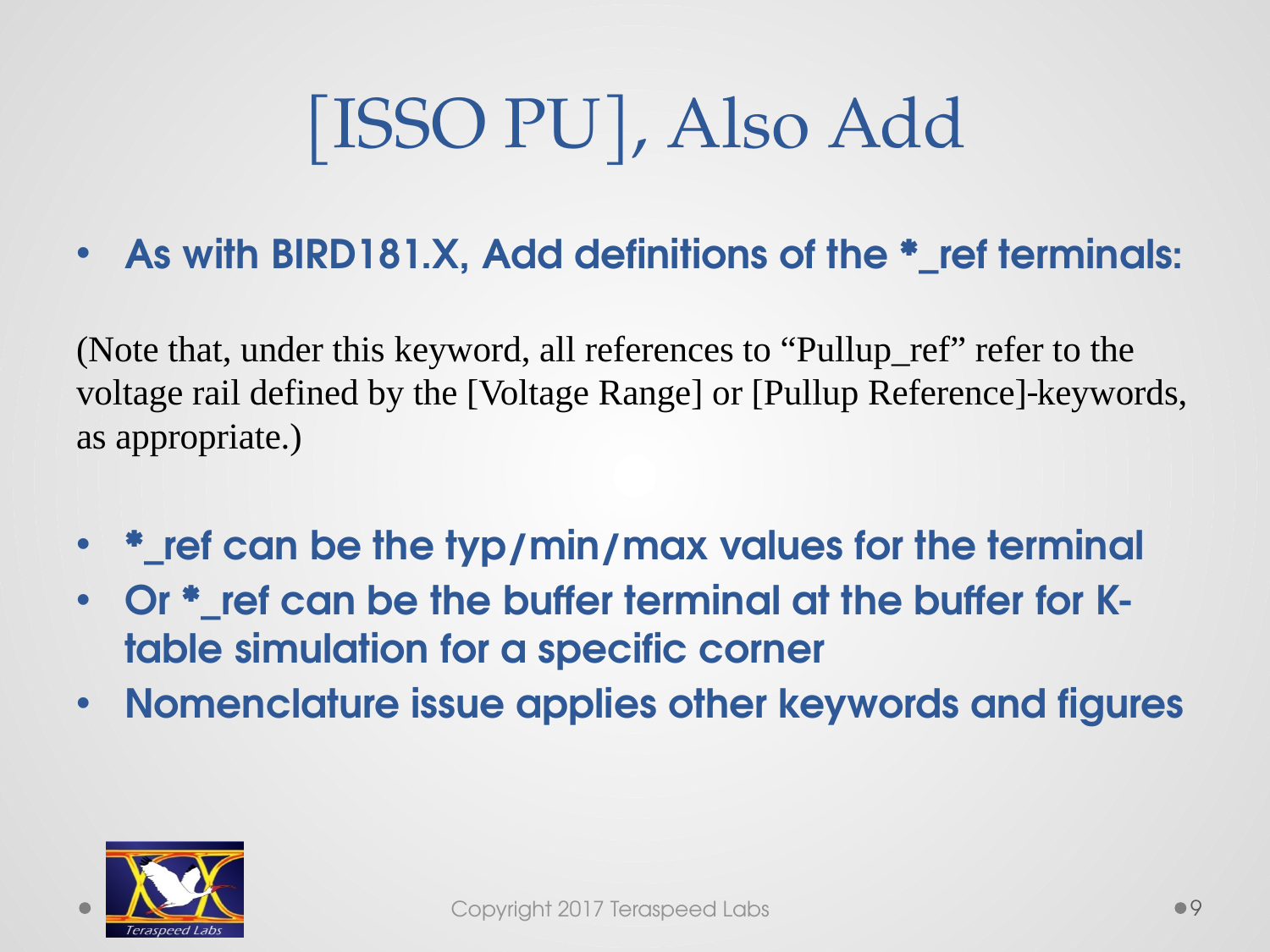

# [ISSO PU], Also Add
As with BIRD181.X, Add definitions of the *_ref terminals:

(Note that, under this keyword, all references to “Pullup_ref” refer to the voltage rail defined by the [Voltage Range] or [Pullup Reference] keywords, as appropriate.)

*_ref can be the typ/min/max values for the terminal
Or *_ref can be the buffer terminal at the buffer for K-table simulation for a specific corner
Nomenclature issue applies other keywords and figures

9
Copyright 2017 Teraspeed Labs